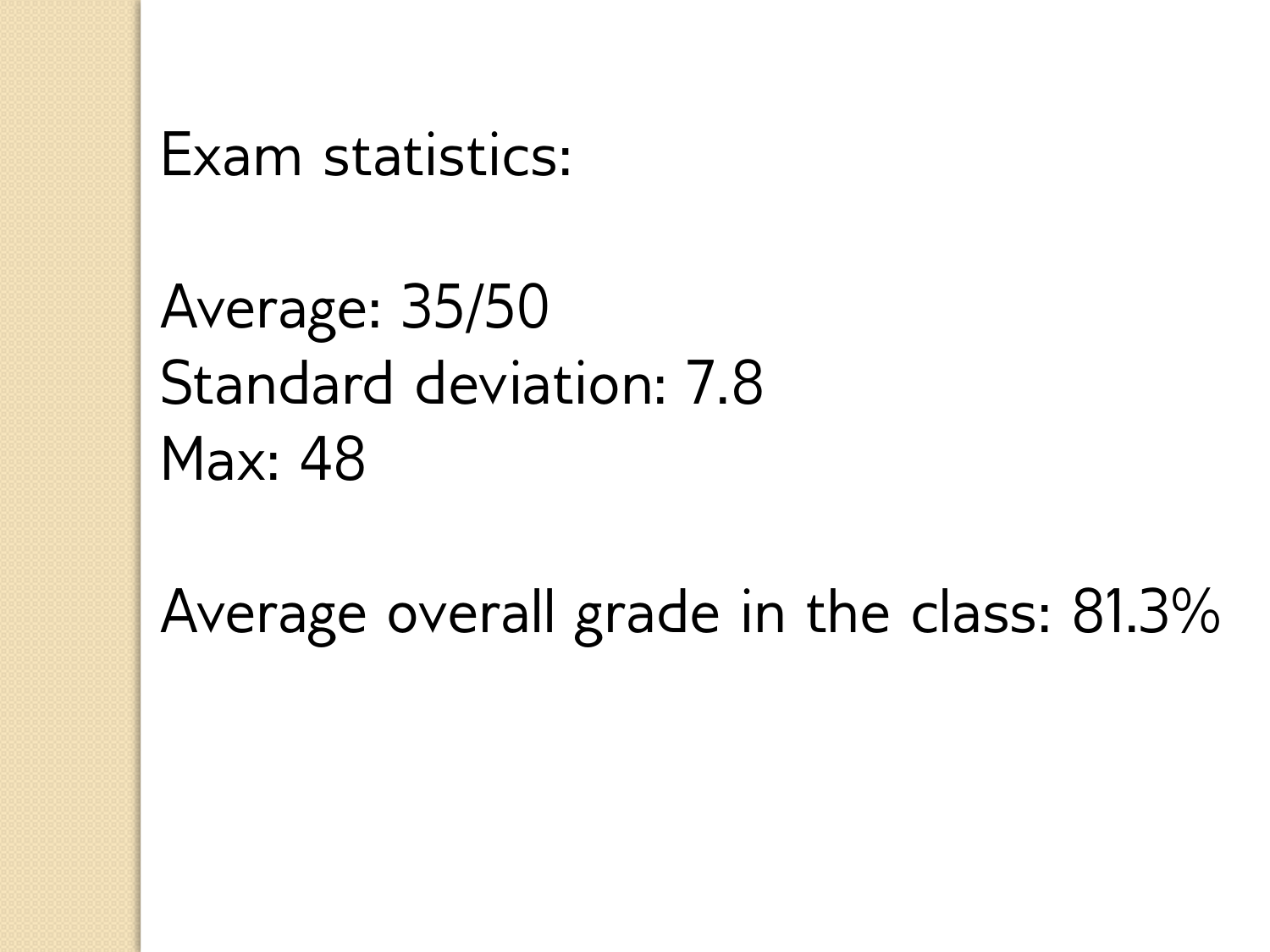

Exam statistics:

Average: 35/50
Standard deviation: 7.8
Max: 48

Average overall grade in the class: 81.3%